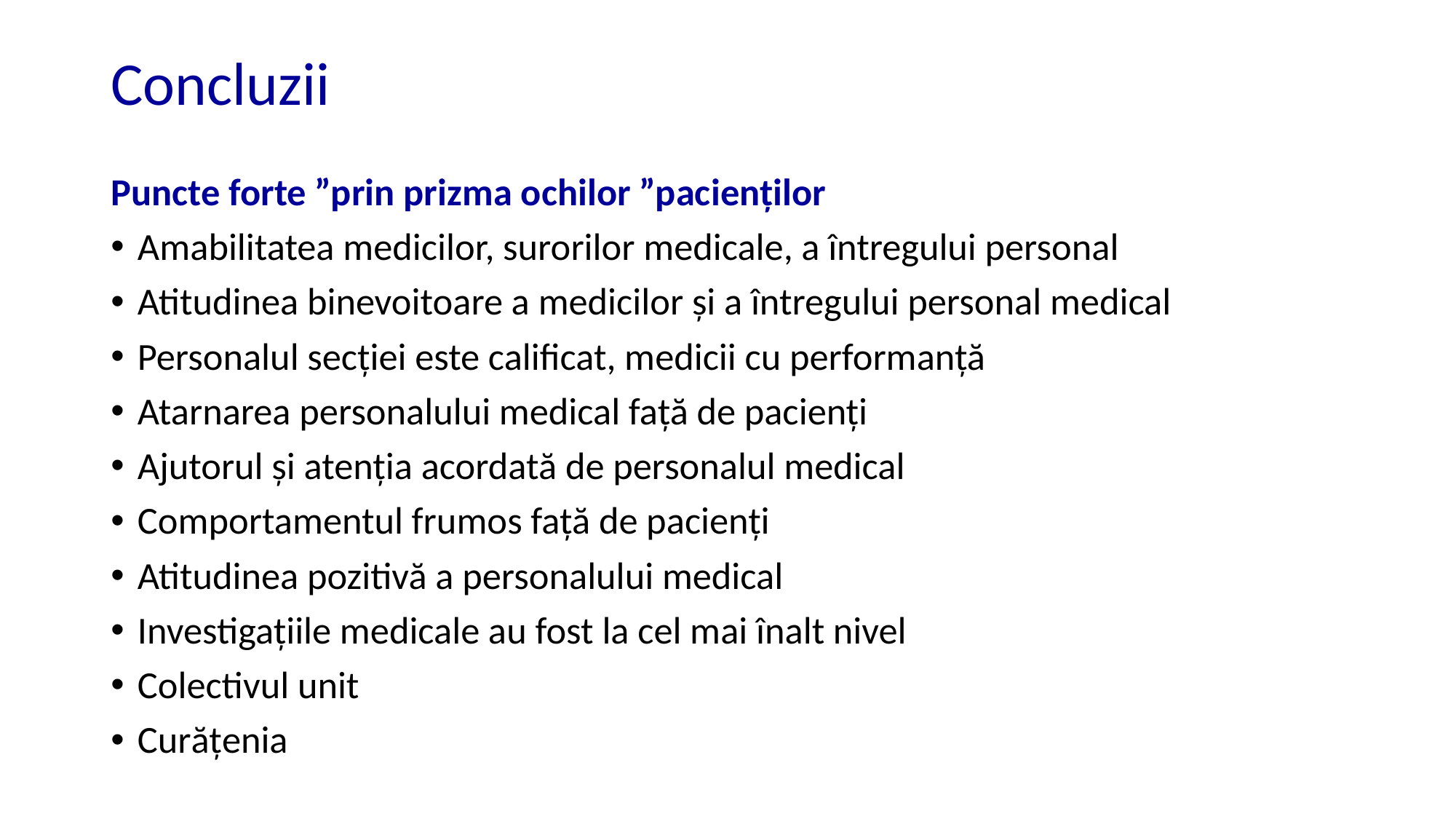

# Concluzii
Puncte forte ”prin prizma ochilor ”pacienților
Amabilitatea medicilor, surorilor medicale, a întregului personal
Atitudinea binevoitoare a medicilor și a întregului personal medical
Personalul secției este calificat, medicii cu performanță
Atarnarea personalului medical față de pacienți
Ajutorul și atenția acordată de personalul medical
Comportamentul frumos față de pacienți
Atitudinea pozitivă a personalului medical
Investigațiile medicale au fost la cel mai înalt nivel
Colectivul unit
Curățenia